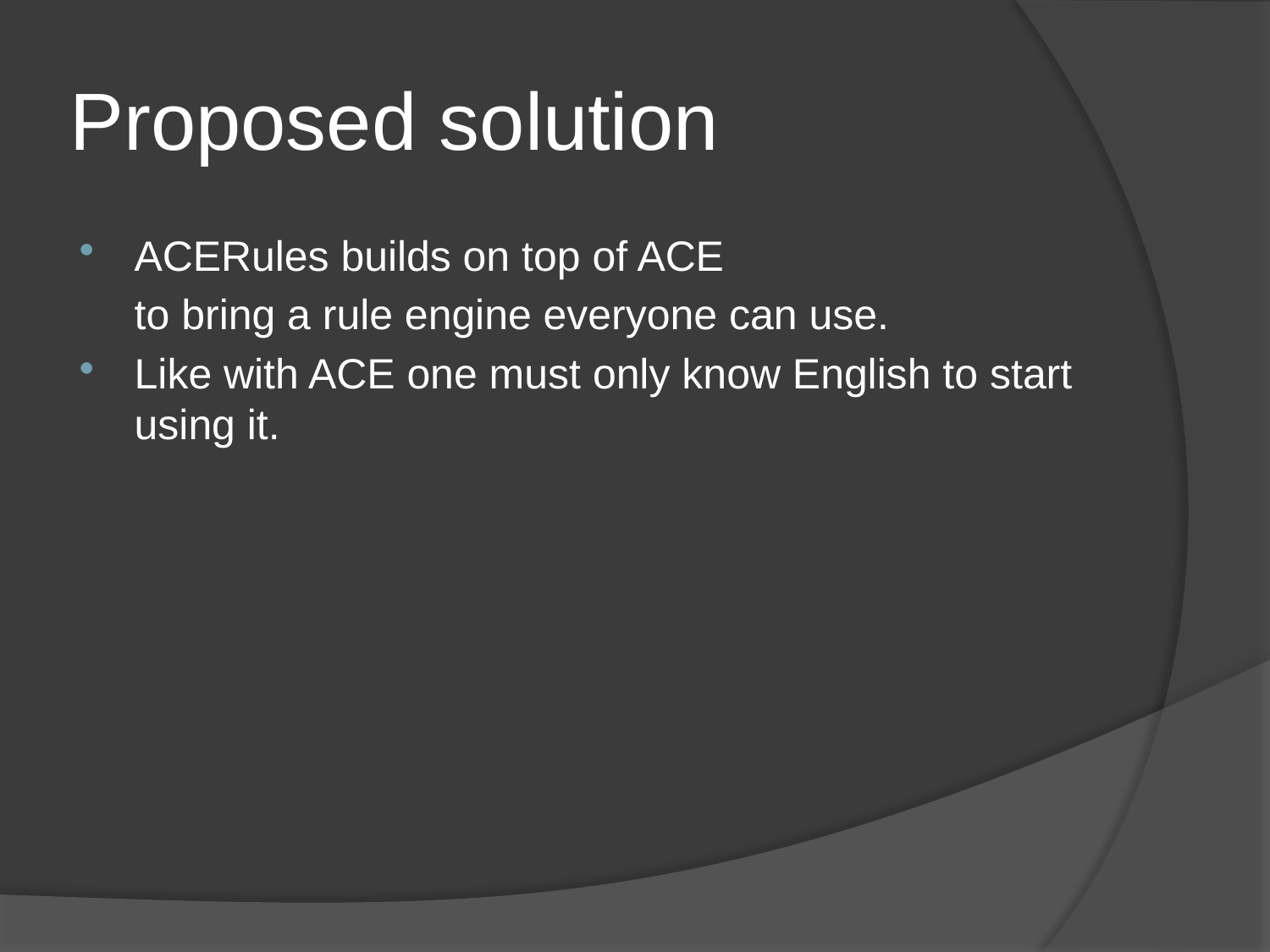

# Proposed solution
ACERules builds on top of ACE
	to bring a rule engine everyone can use.
Like with ACE one must only know English to start using it.